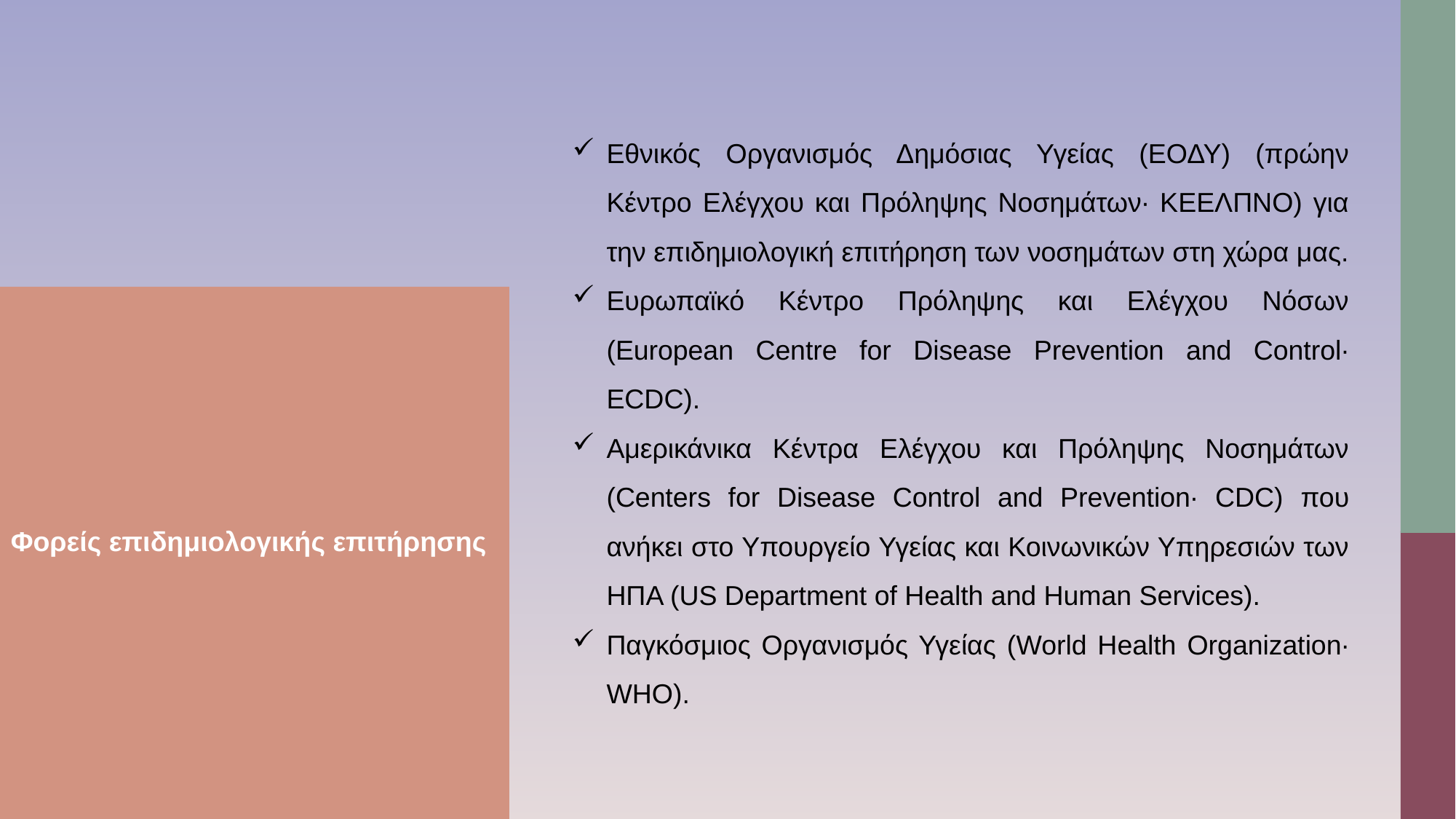

Εθνικός Οργανισμός Δημόσιας Υγείας (ΕΟΔΥ) (πρώην Κέντρο Ελέγχου και Πρόληψης Νοσημάτων· ΚΕΕΛΠΝΟ) για την επιδημιολογική επιτήρηση των νοσημάτων στη χώρα μας.
Ευρωπαϊκό Κέντρο Πρόληψης και Ελέγχου Νόσων (European Centre for Disease Prevention and Control· ECDC).
Αμερικάνικα Κέντρα Ελέγχου και Πρόληψης Νοσημάτων (Centers for Disease Control and Prevention· CDC) που ανήκει στο Υπουργείο Υγείας και Κοινωνικών Υπηρεσιών των ΗΠΑ (US Department of Health and Human Services).
Παγκόσμιος Οργανισμός Υγείας (World Health Organization· WHO).
Φορείς επιδημιολογικής επιτήρησης